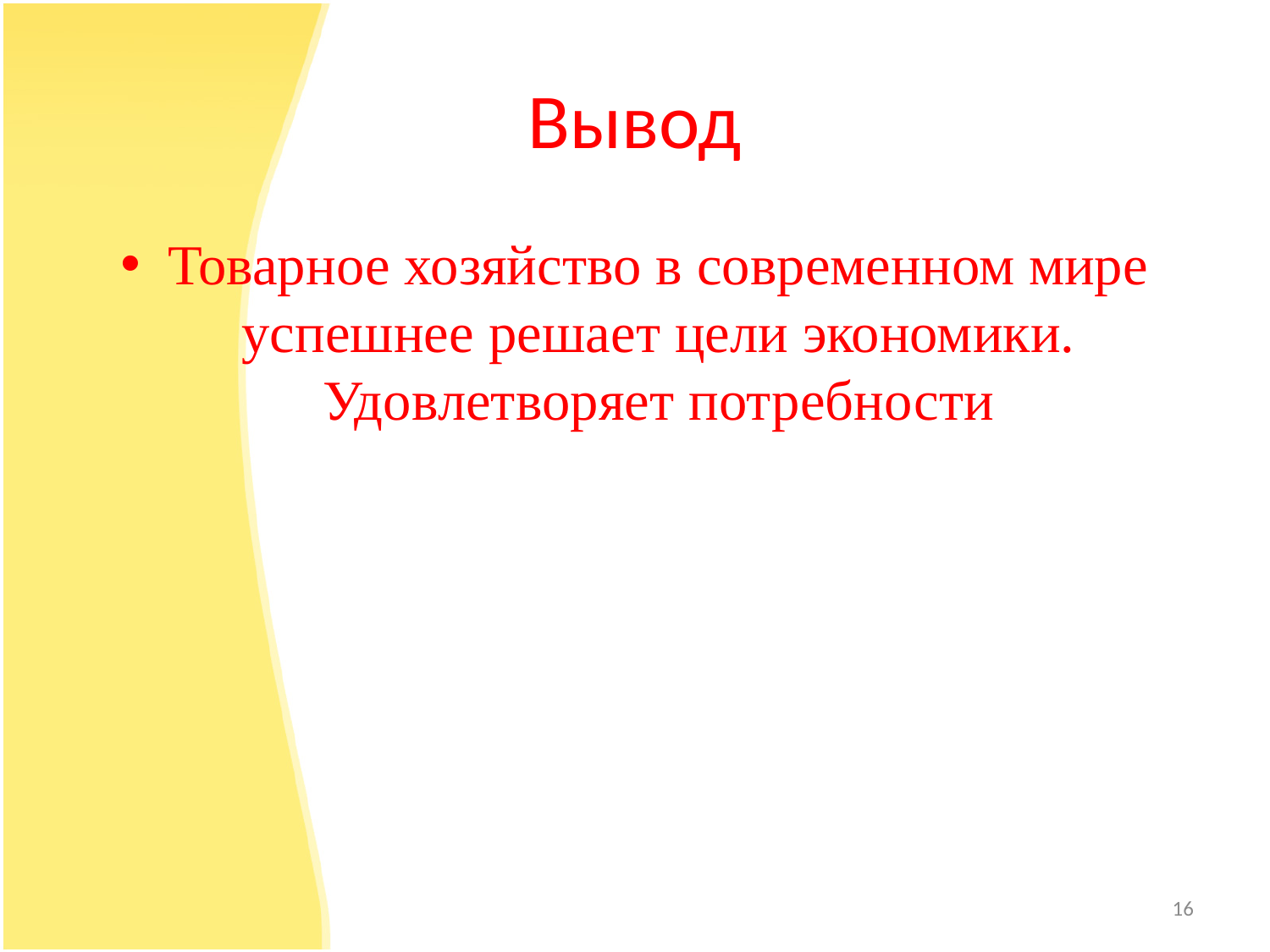

# Вывод
Товарное хозяйство в современном мире успешнее решает цели экономики. Удовлетворяет потребности
16